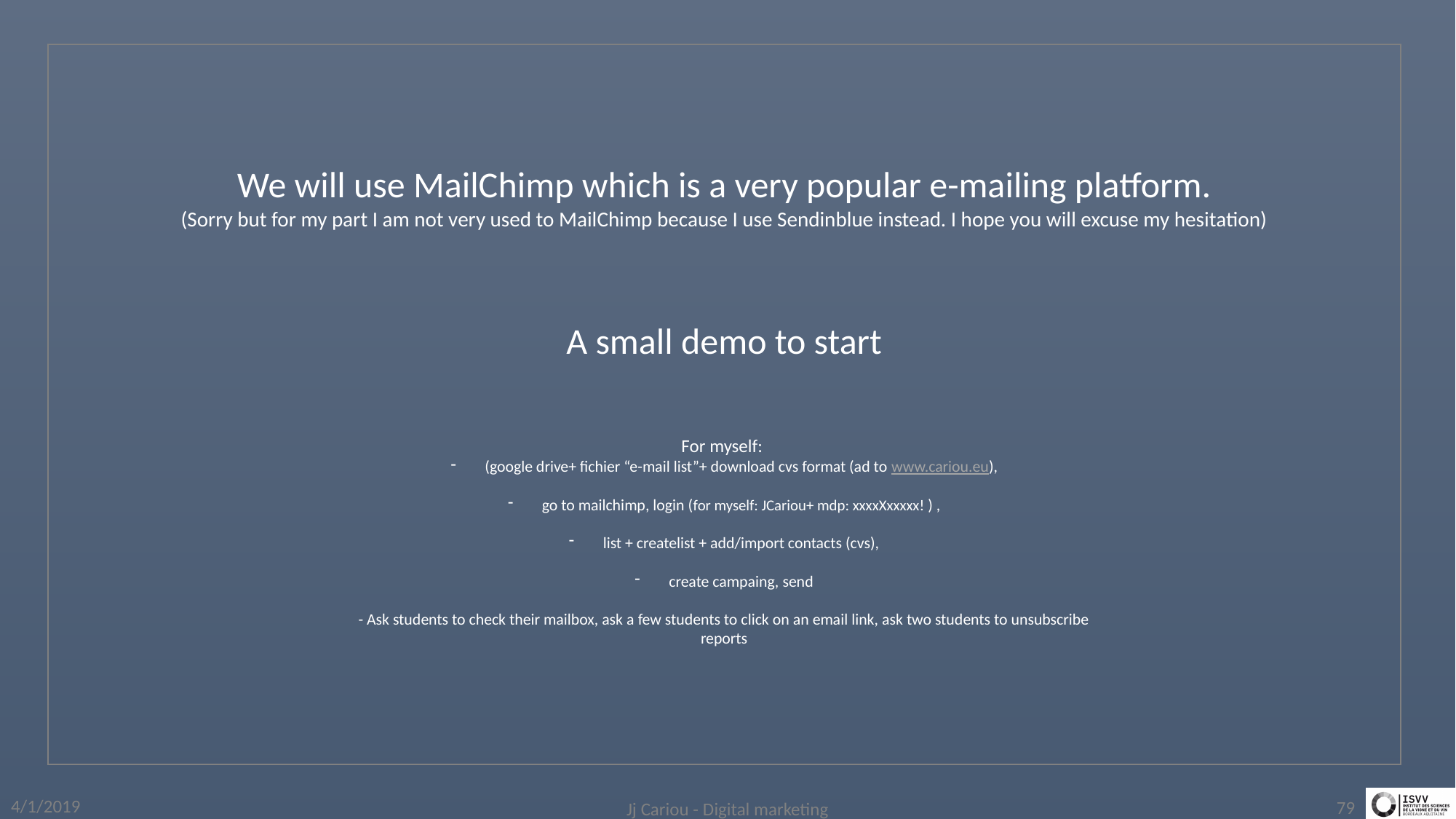

We will use MailChimp which is a very popular e-mailing platform.
(Sorry but for my part I am not very used to MailChimp because I use Sendinblue instead. I hope you will excuse my hesitation)

A small demo to start

For myself:
(google drive+ fichier “e-mail list”+ download cvs format (ad to www.cariou.eu),

go to mailchimp, login (for myself: JCariou+ mdp: xxxxXxxxxx! ) ,

list + createlist + add/import contacts (cvs),

create campaing, send

- Ask students to check their mailbox, ask a few students to click on an email link, ask two students to unsubscribe
reports
4/1/2019
Jj Cariou - Digital marketing
79